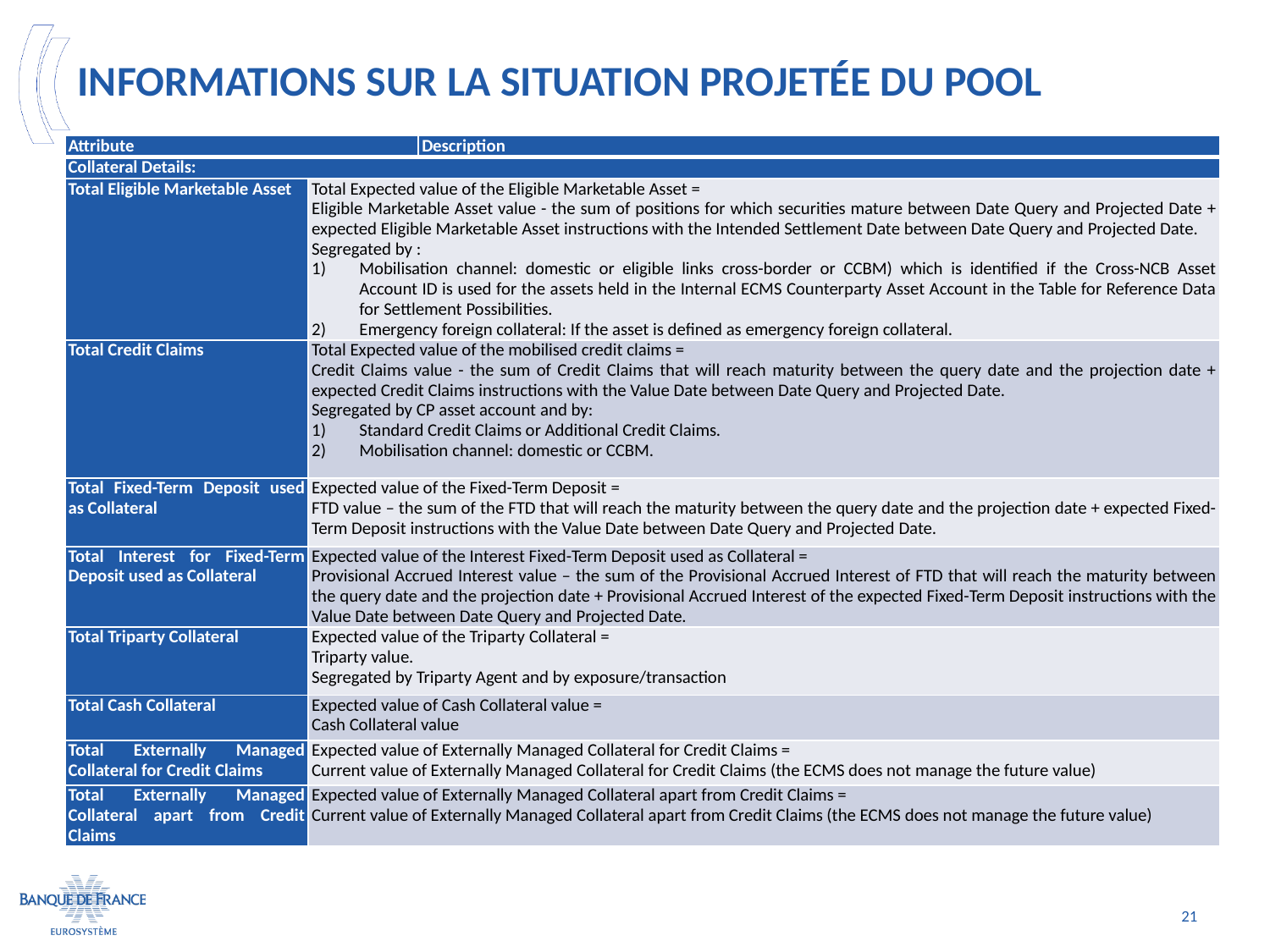

# Informations sur la situation projetée du pool
| Attribute |  | Description |
| --- | --- | --- |
| Collateral Details: |  |  |
| Total Eligible Marketable Asset | Total Expected value of the Eligible Marketable Asset = Eligible Marketable Asset value - the sum of positions for which securities mature between Date Query and Projected Date + expected Eligible Marketable Asset instructions with the Intended Settlement Date between Date Query and Projected Date. Segregated by : Mobilisation channel: domestic or eligible links cross-border or CCBM) which is identified if the Cross-NCB Asset Account ID is used for the assets held in the Internal ECMS Counterparty Asset Account in the Table for Reference Data for Settlement Possibilities. Emergency foreign collateral: If the asset is defined as emergency foreign collateral. |  |
| Total Credit Claims | Total Expected value of the mobilised credit claims = Credit Claims value - the sum of Credit Claims that will reach maturity between the query date and the projection date + expected Credit Claims instructions with the Value Date between Date Query and Projected Date. Segregated by CP asset account and by: Standard Credit Claims or Additional Credit Claims. Mobilisation channel: domestic or CCBM. |  |
| Total Fixed-Term Deposit used as Collateral | Expected value of the Fixed-Term Deposit = FTD value – the sum of the FTD that will reach the maturity between the query date and the projection date + expected Fixed-Term Deposit instructions with the Value Date between Date Query and Projected Date. |  |
| Total Interest for Fixed-Term Deposit used as Collateral | Expected value of the Interest Fixed-Term Deposit used as Collateral = Provisional Accrued Interest value – the sum of the Provisional Accrued Interest of FTD that will reach the maturity between the query date and the projection date + Provisional Accrued Interest of the expected Fixed-Term Deposit instructions with the Value Date between Date Query and Projected Date. |  |
| Total Triparty Collateral | Expected value of the Triparty Collateral = Triparty value. Segregated by Triparty Agent and by exposure/transaction |  |
| Total Cash Collateral | Expected value of Cash Collateral value = Cash Collateral value |  |
| Total Externally Managed Collateral for Credit Claims | Expected value of Externally Managed Collateral for Credit Claims = Current value of Externally Managed Collateral for Credit Claims (the ECMS does not manage the future value) |  |
| Total Externally Managed Collateral apart from Credit Claims | Expected value of Externally Managed Collateral apart from Credit Claims = Current value of Externally Managed Collateral apart from Credit Claims (the ECMS does not manage the future value) |  |

21